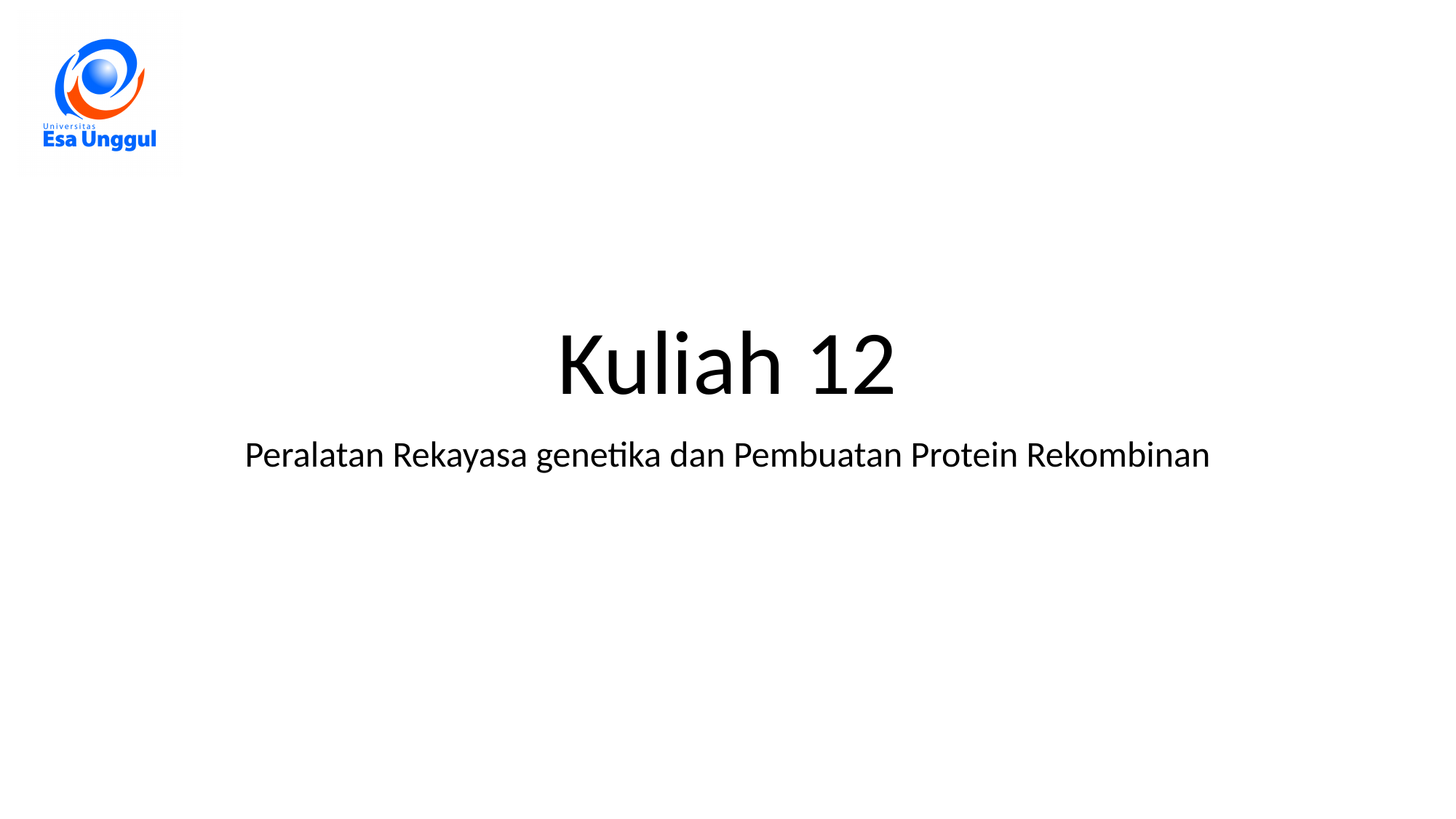

# Kuliah 12
Peralatan Rekayasa genetika dan Pembuatan Protein Rekombinan